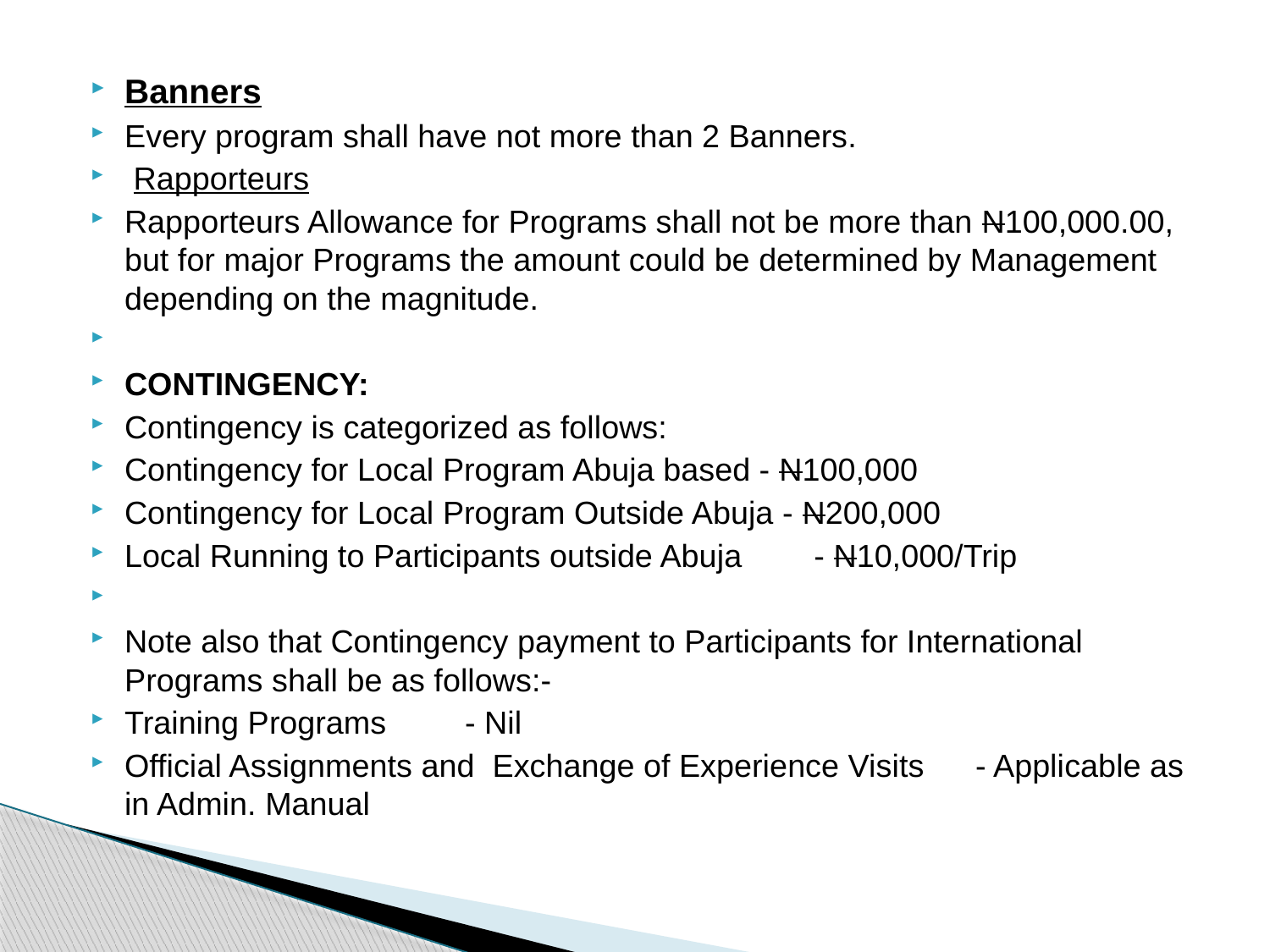

Banners
Every program shall have not more than 2 Banners.
 Rapporteurs
Rapporteurs Allowance for Programs shall not be more than N100,000.00, but for major Programs the amount could be determined by Management depending on the magnitude.

CONTINGENCY:
Contingency is categorized as follows:
Contingency for Local Program Abuja based - N100,000
Contingency for Local Program Outside Abuja - N200,000
Local Running to Participants outside Abuja	 - N10,000/Trip

Note also that Contingency payment to Participants for International Programs shall be as follows:-
Training Programs		- Nil
Official Assignments and  Exchange of Experience Visits	- Applicable as in Admin. Manual